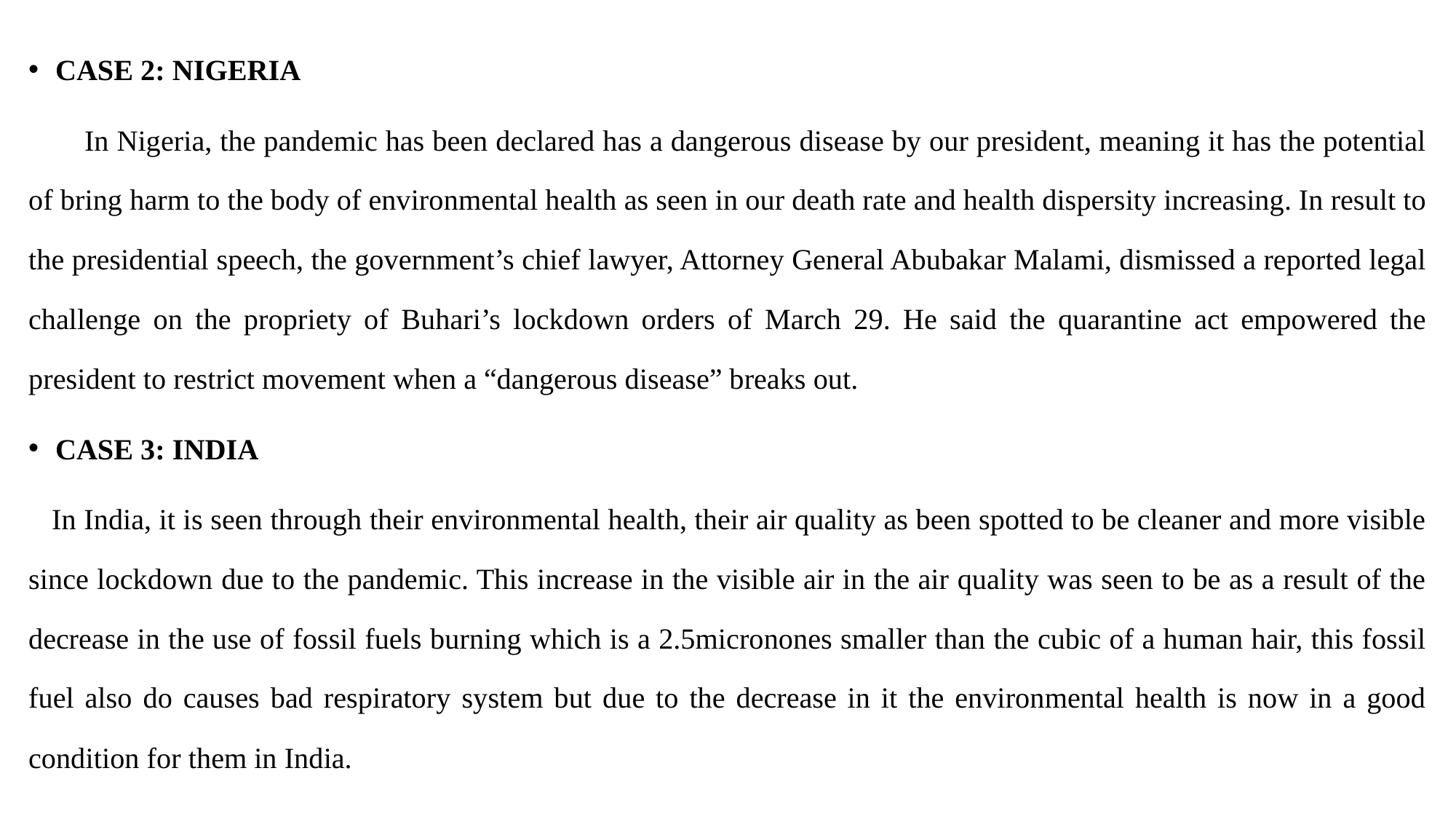

CASE 2: NIGERIA
       In Nigeria, the pandemic has been declared has a dangerous disease by our president, meaning it has the potential of bring harm to the body of environmental health as seen in our death rate and health dispersity increasing. In result to the presidential speech, the government’s chief lawyer, Attorney General Abubakar Malami, dismissed a reported legal challenge on the propriety of Buhari’s lockdown orders of March 29. He said the quarantine act empowered the president to restrict movement when a “dangerous disease” breaks out.
CASE 3: INDIA
   In India, it is seen through their environmental health, their air quality as been spotted to be cleaner and more visible since lockdown due to the pandemic. This increase in the visible air in the air quality was seen to be as a result of the decrease in the use of fossil fuels burning which is a 2.5micronones smaller than the cubic of a human hair, this fossil fuel also do causes bad respiratory system but due to the decrease in it the environmental health is now in a good condition for them in India.